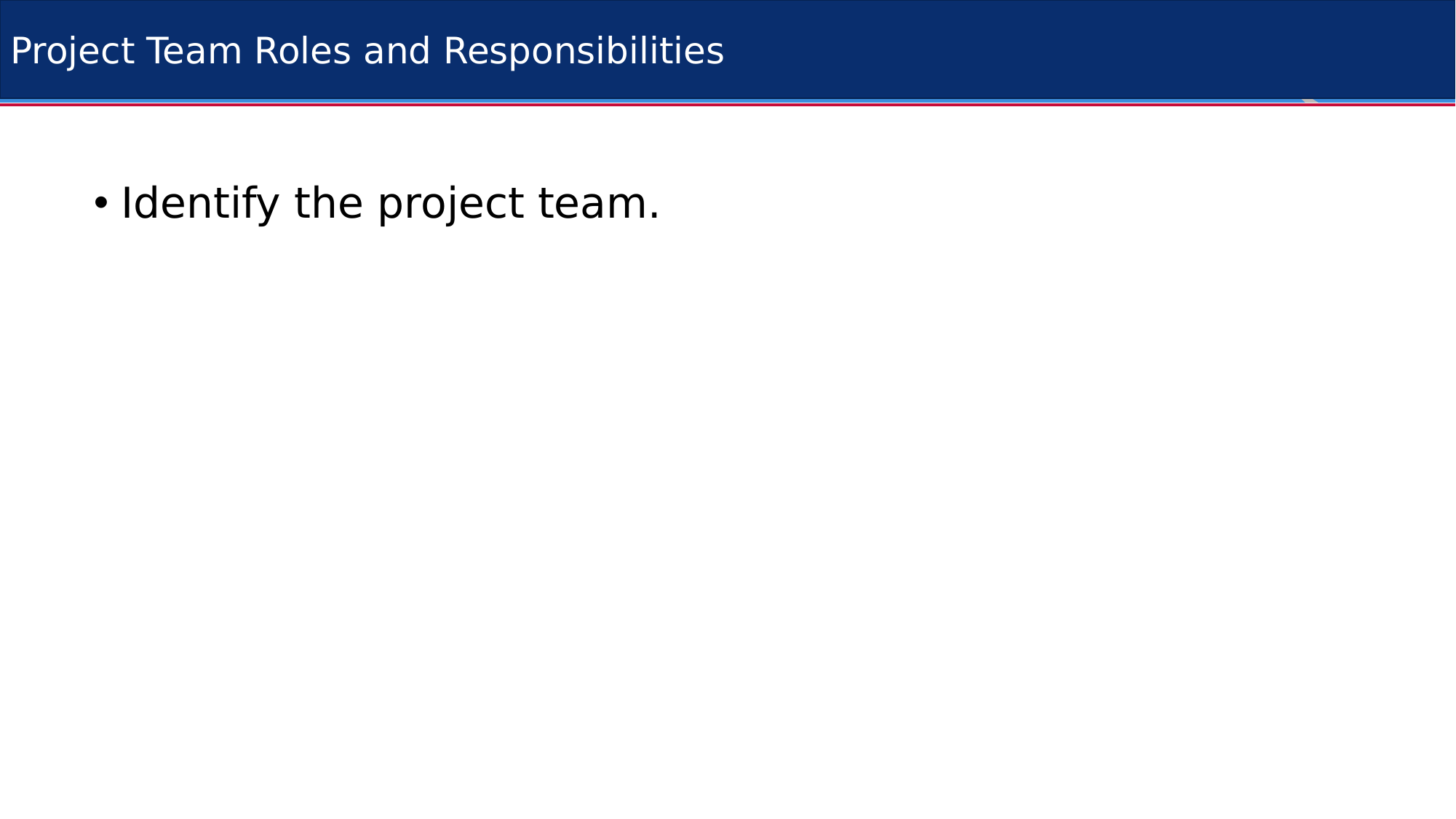

Project Team Roles and Responsibilities
Identify the project team.